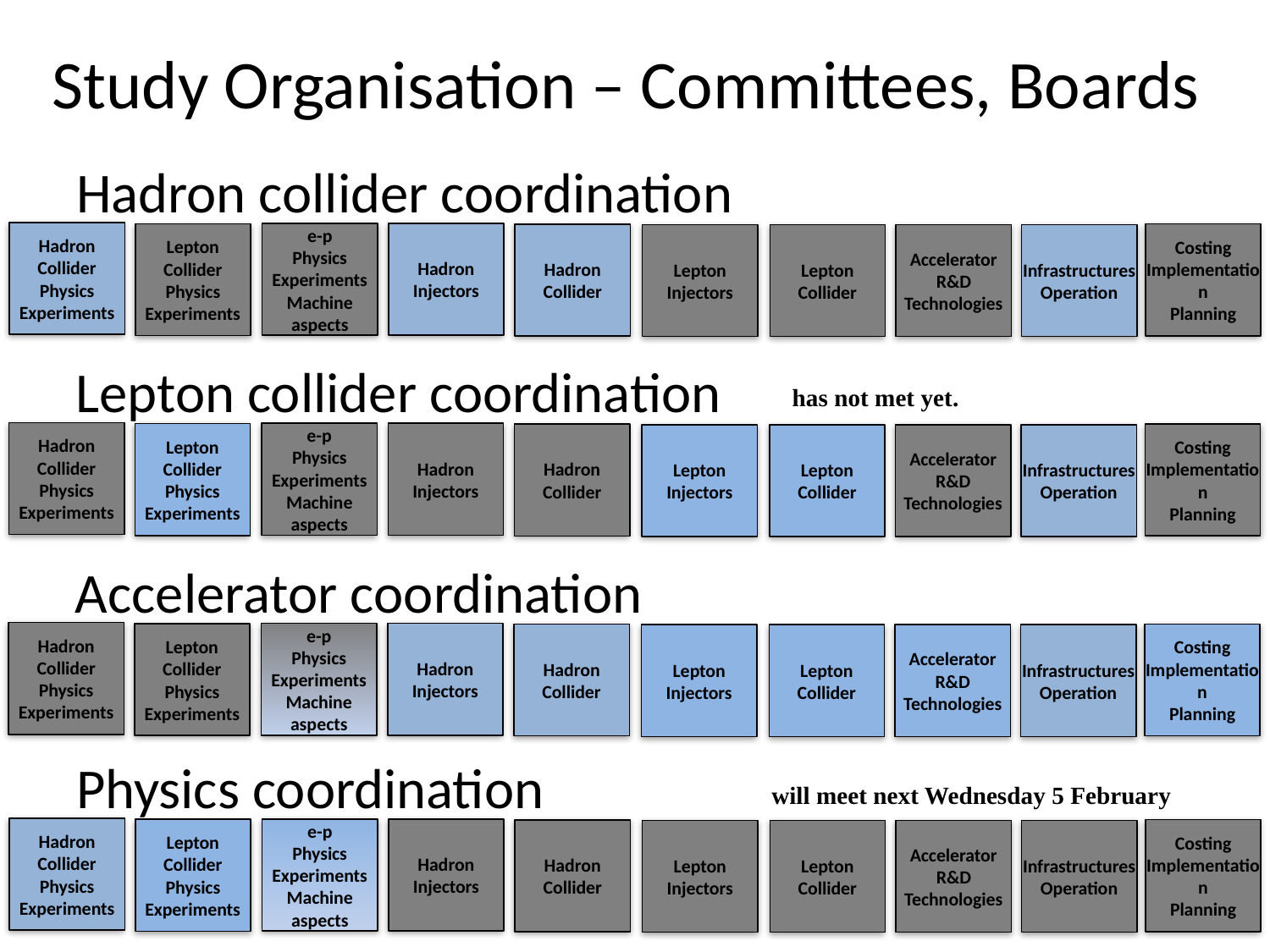

Study Organisation – Committees, Boards
Hadron collider coordination
Hadron Collider Physics Experiments
e-p
Physics Experiments Machine aspects
Hadron
Injectors
Lepton Collider
Physics Experiments
Costing Implementation
Planning
Hadron
Collider
Lepton
Injectors
Lepton
Collider
Accelerator
R&D
Technologies
Infrastructures
Operation
Lepton collider coordination
has not met yet.
Hadron Collider Physics Experiments
e-p
Physics Experiments Machine aspects
Hadron
Injectors
Lepton Collider
Physics Experiments
Costing Implementation
Planning
Hadron
Collider
Lepton
Injectors
Lepton
Collider
Accelerator
R&D
Technologies
Infrastructures
Operation
Accelerator coordination
Hadron Collider Physics Experiments
e-p
Physics Experiments Machine aspects
Hadron
Injectors
Lepton Collider
Physics Experiments
Costing Implementation
Planning
Hadron
Collider
Lepton
Injectors
Lepton
Collider
Accelerator
R&D
Technologies
Infrastructures
Operation
Physics coordination
will meet next Wednesday 5 February
Hadron Collider Physics Experiments
e-p
Physics Experiments Machine aspects
Hadron
Injectors
Lepton Collider
Physics Experiments
Costing Implementation
Planning
Hadron
Collider
Lepton
Injectors
Lepton
Collider
Accelerator
R&D
Technologies
Infrastructures
Operation